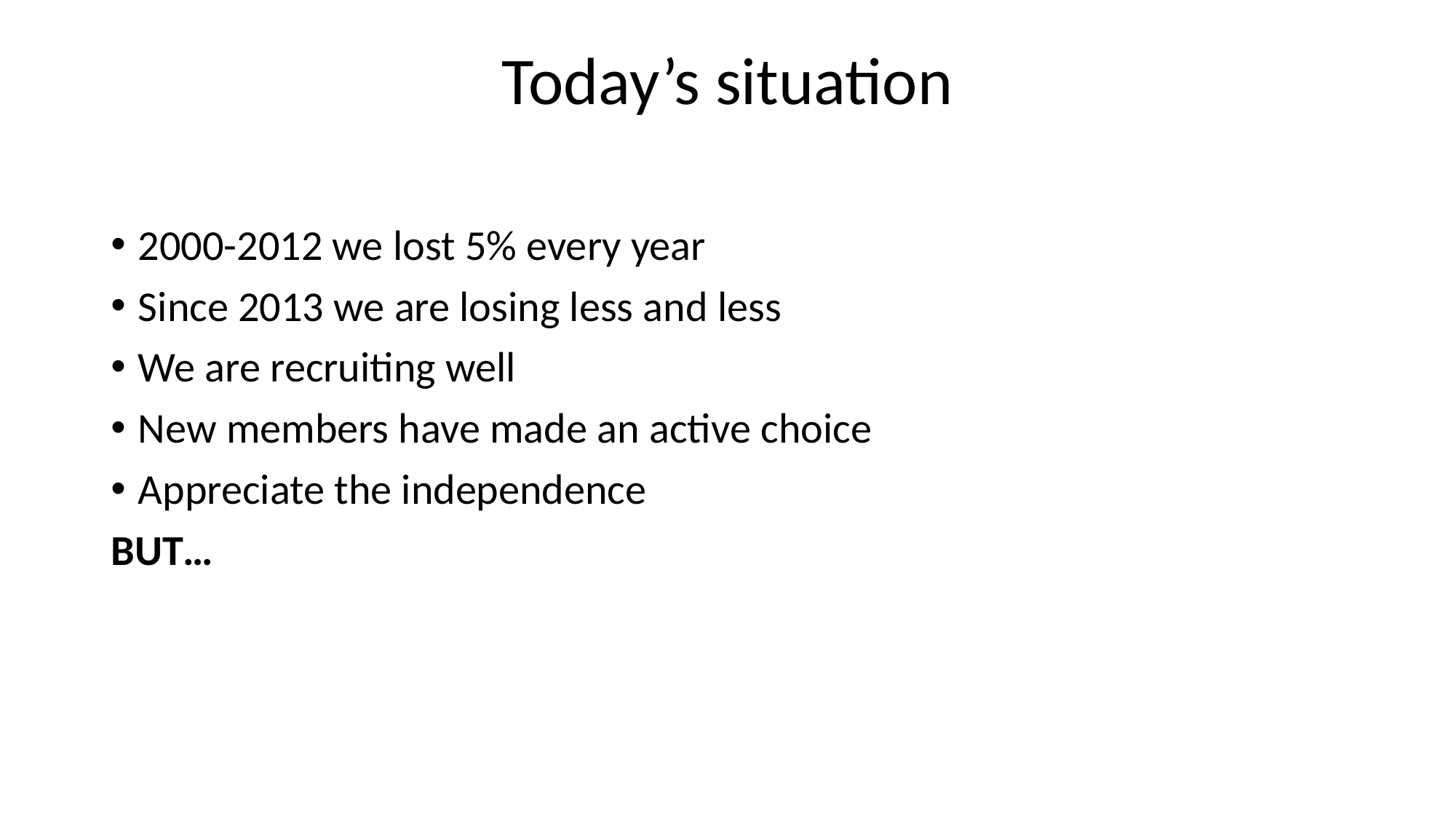

# Today’s situation
2000-2012 we lost 5% every year
Since 2013 we are losing less and less
We are recruiting well
New members have made an active choice
Appreciate the independence
BUT…